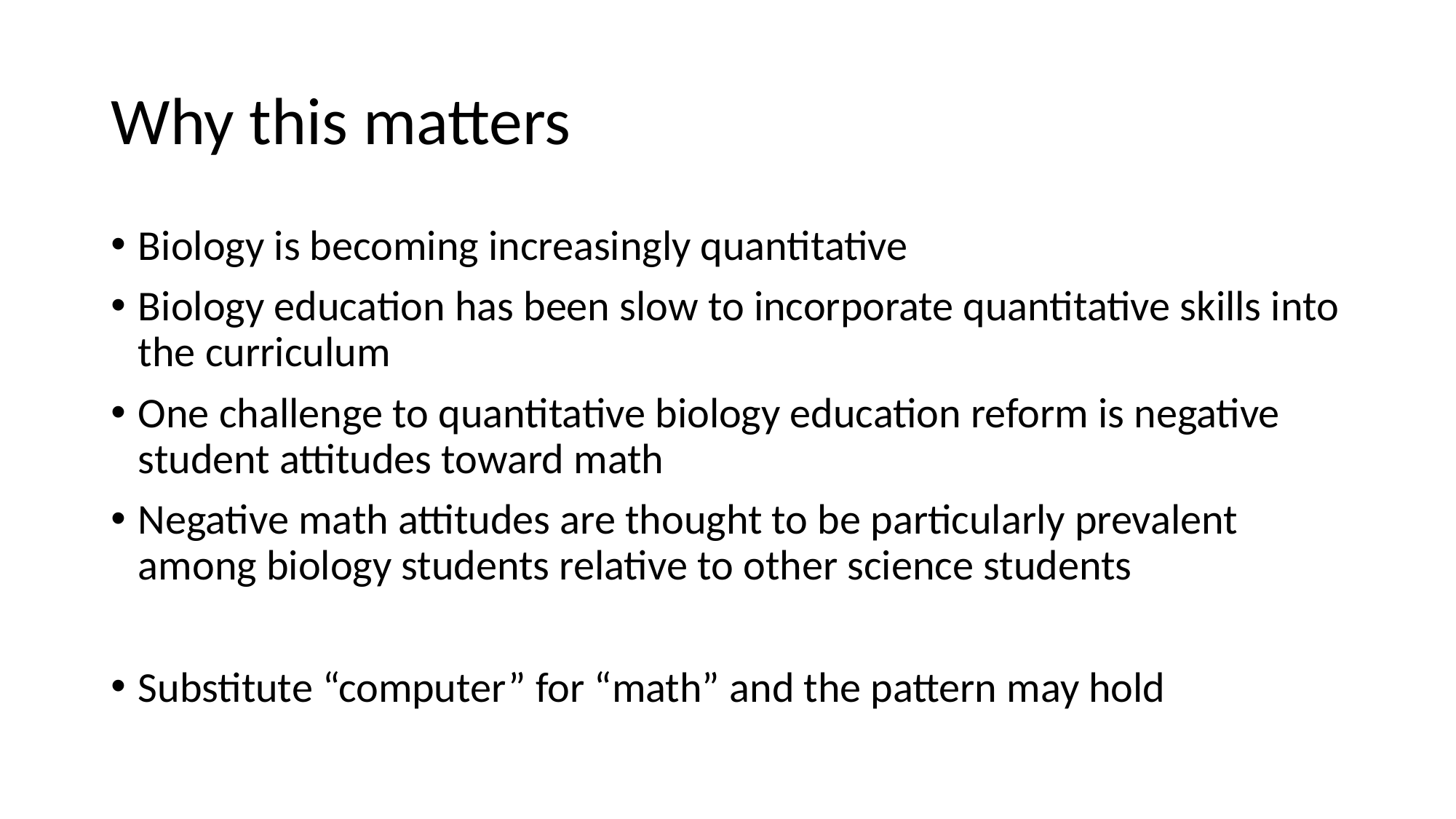

# Why this matters
Biology is becoming increasingly quantitative
Biology education has been slow to incorporate quantitative skills into the curriculum
One challenge to quantitative biology education reform is negative student attitudes toward math
Negative math attitudes are thought to be particularly prevalent among biology students relative to other science students

Substitute “computer” for “math” and the pattern may hold